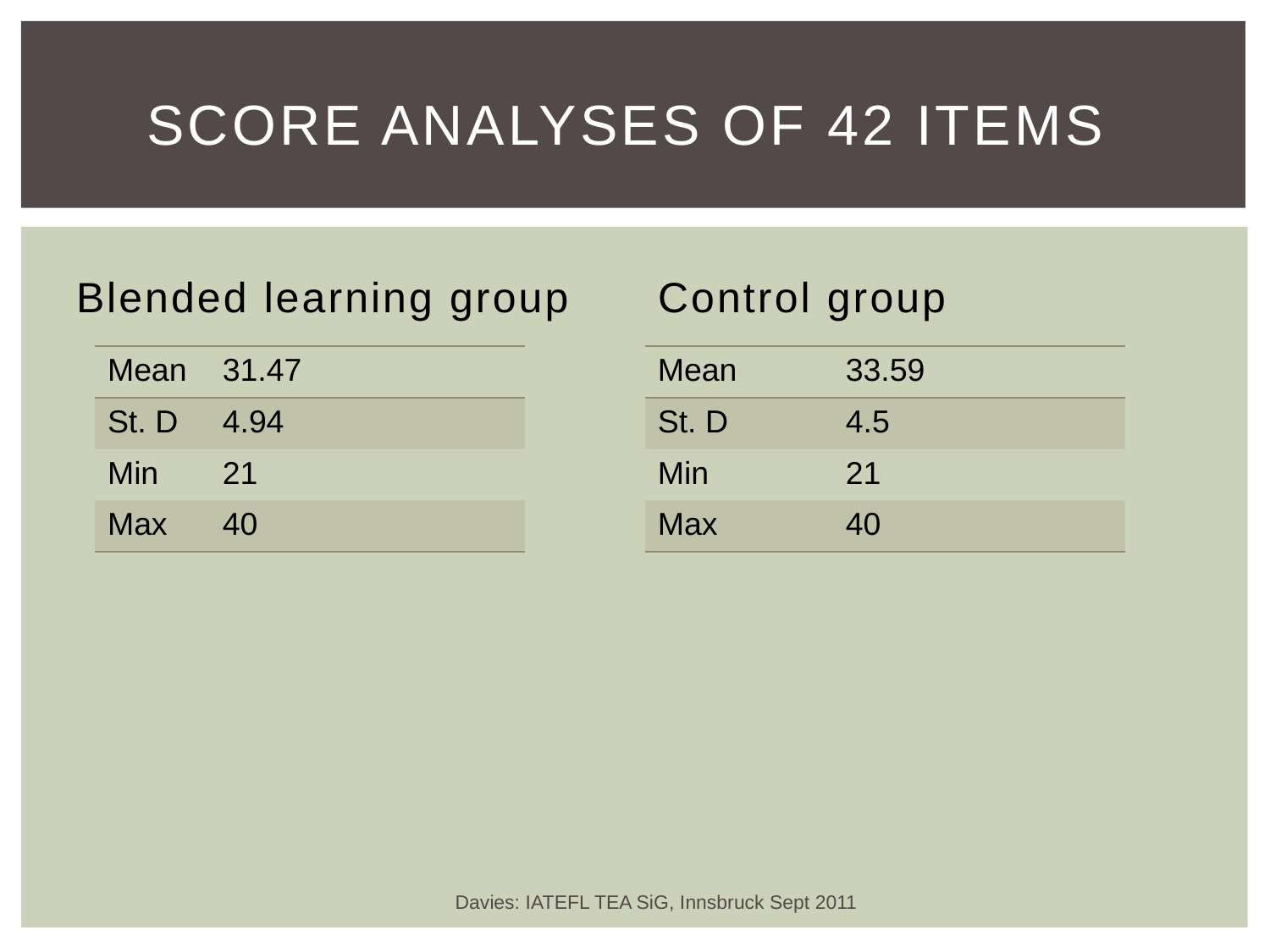

# Score analyses of 42 items
Blended learning group
Control group
| Mean | 31.47 |
| --- | --- |
| St. D | 4.94 |
| Min | 21 |
| Max | 40 |
| Mean | 33.59 |
| --- | --- |
| St. D | 4.5 |
| Min | 21 |
| Max | 40 |
Davies: IATEFL TEA SiG, Innsbruck Sept 2011